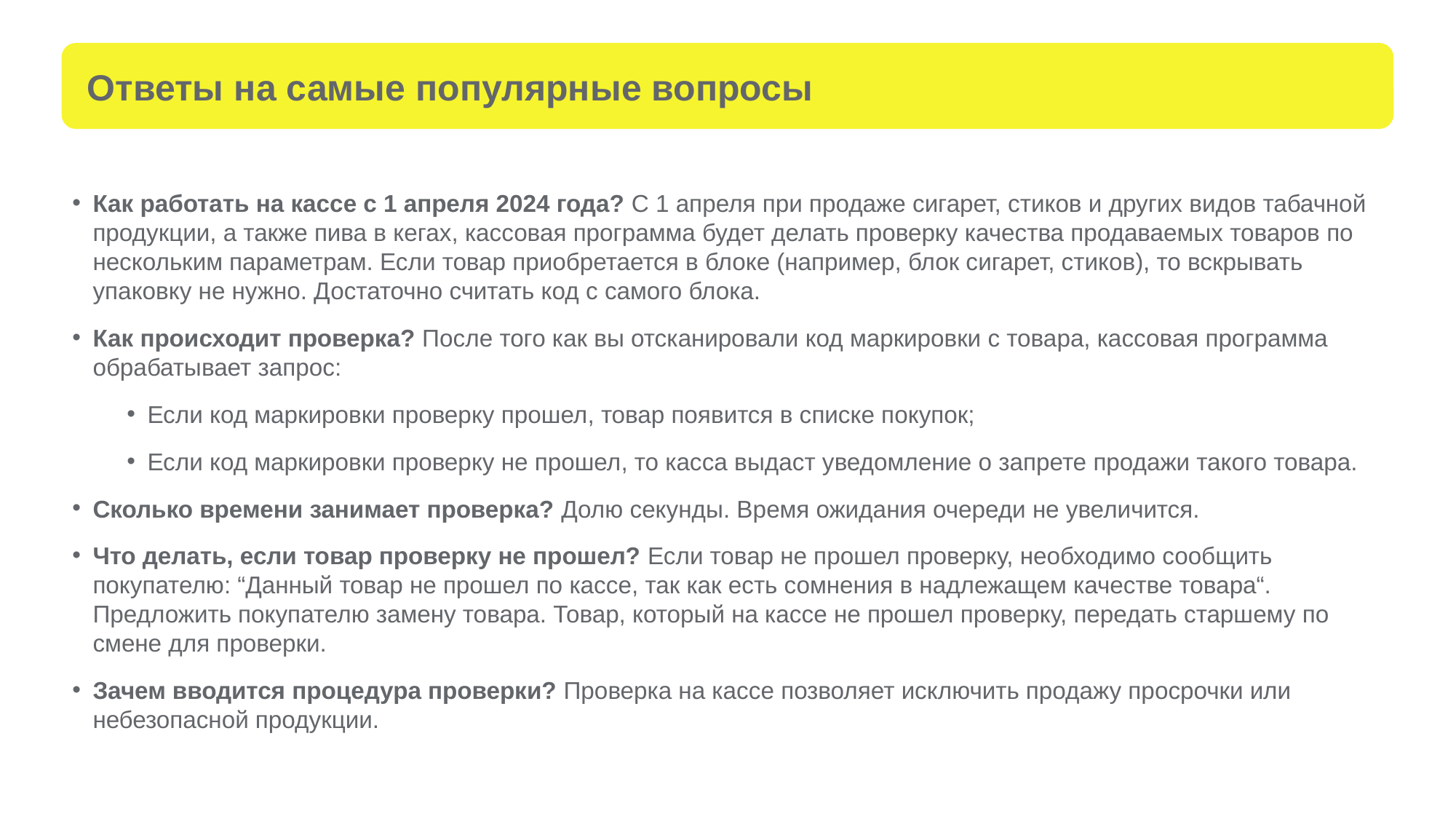

Ответы на самые популярные вопросы
Как работать на кассе с 1 апреля 2024 года? С 1 апреля при продаже сигарет, стиков и других видов табачной продукции, а также пива в кегах, кассовая программа будет делать проверку качества продаваемых товаров по нескольким параметрам. Если товар приобретается в блоке (например, блок сигарет, стиков), то вскрывать упаковку не нужно. Достаточно считать код с самого блока.
Как происходит проверка? После того как вы отсканировали код маркировки с товара, кассовая программа обрабатывает запрос:
Если код маркировки проверку прошел, товар появится в списке покупок;
Если код маркировки проверку не прошел, то касса выдаст уведомление о запрете продажи такого товара.
Сколько времени занимает проверка? Долю секунды. Время ожидания очереди не увеличится.
Что делать, если товар проверку не прошел? Если товар не прошел проверку, необходимо сообщить покупателю: “Данный товар не прошел по кассе, так как есть сомнения в надлежащем качестве товара“. Предложить покупателю замену товара. Товар, который на кассе не прошел проверку, передать старшему по смене для проверки.
Зачем вводится процедура проверки? Проверка на кассе позволяет исключить продажу просрочки или небезопасной продукции.